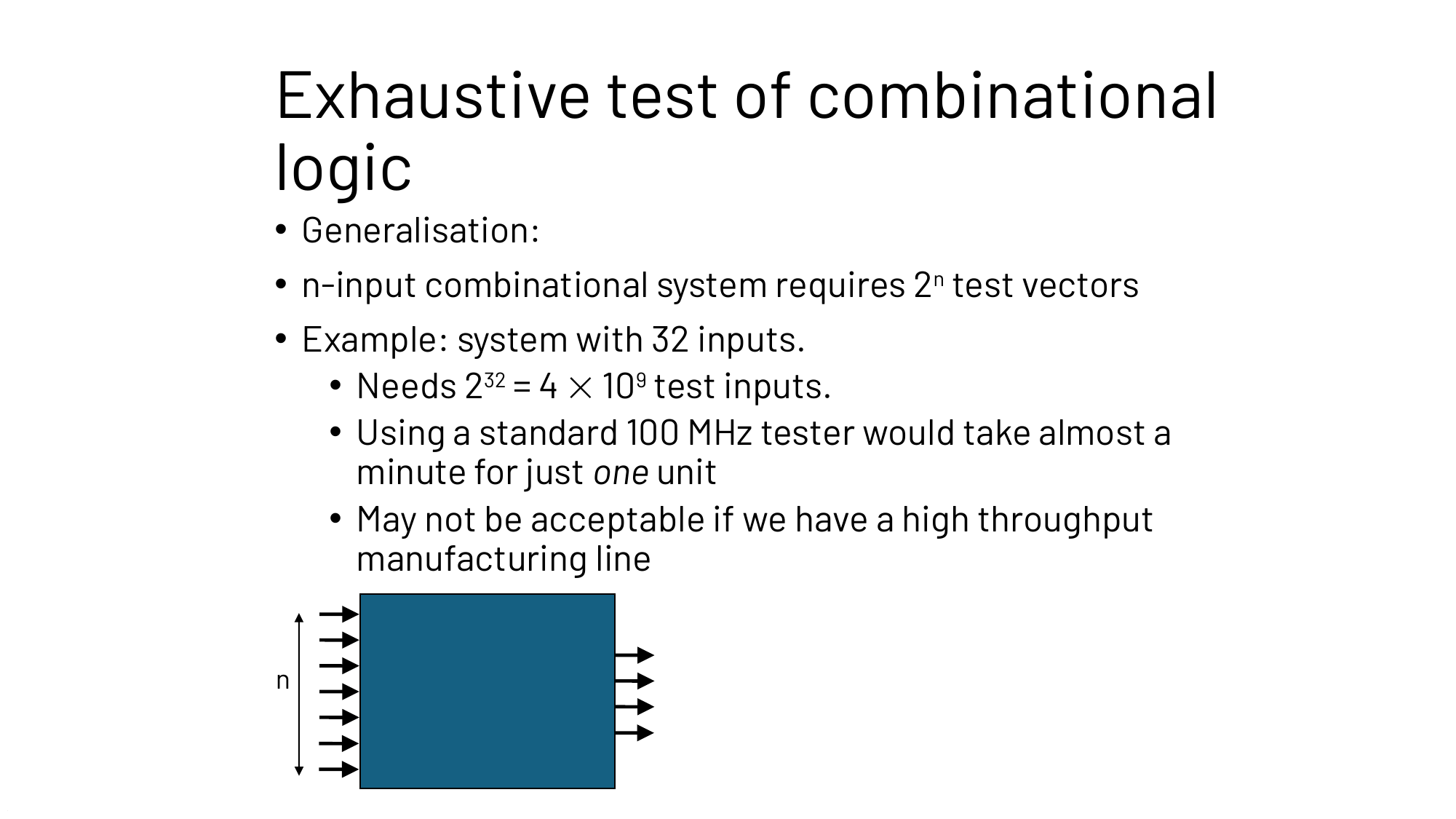

# Exhaustive test of combinational logic
Generalisation:
n-input combinational system requires 2n test vectors
Example: system with 32 inputs.
Needs 232 = 4 × 109 test inputs.
Using a standard 100 MHz tester would take almost a minute for just one unit
May not be acceptable if we have a high throughput manufacturing line

n